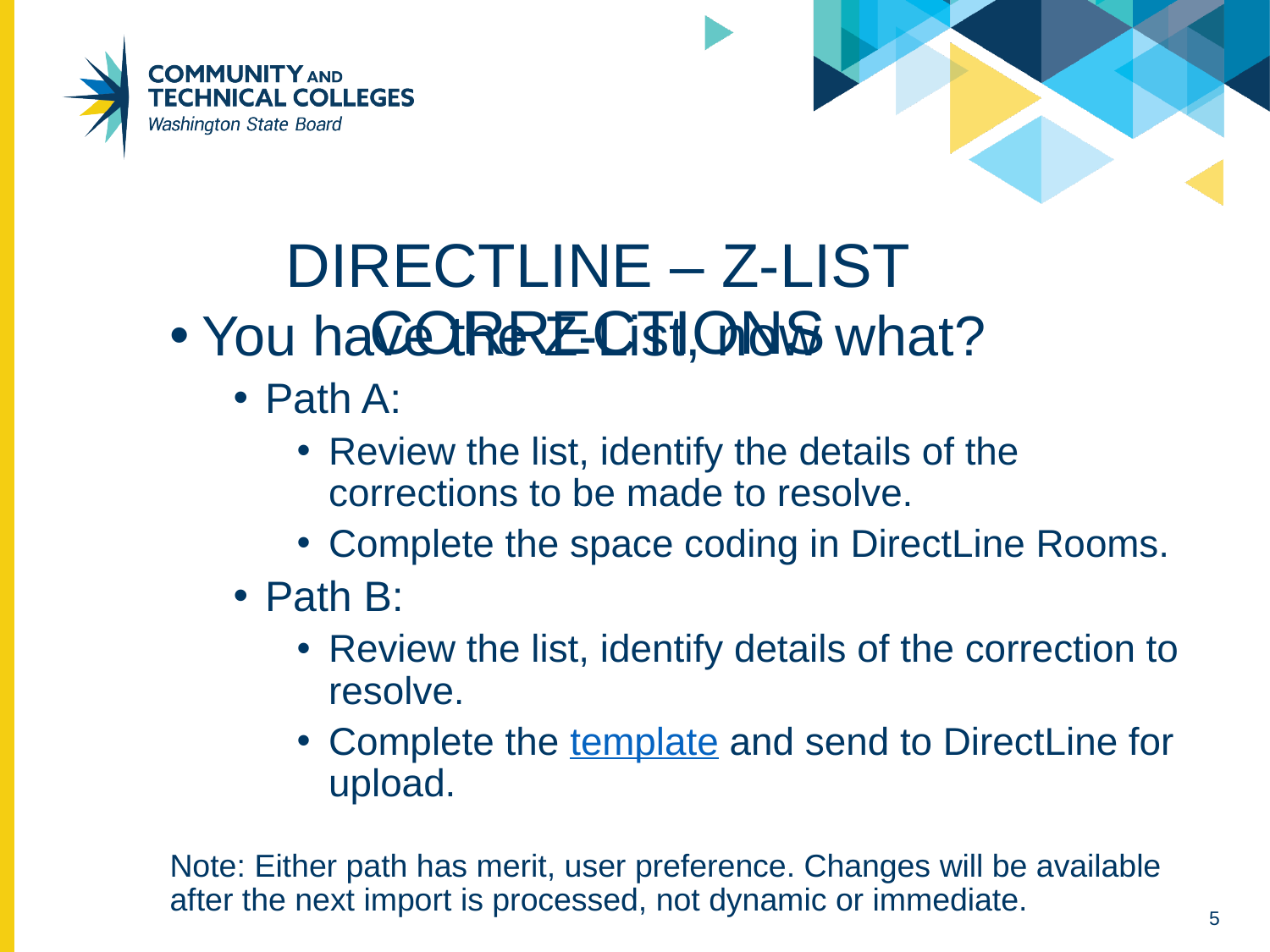

# Directline – z-List corrections
You have the Z-List, now what?
Path A:
Review the list, identify the details of the corrections to be made to resolve.
Complete the space coding in DirectLine Rooms.
Path B:
Review the list, identify details of the correction to resolve.
Complete the template and send to DirectLine for upload.

Note: Either path has merit, user preference. Changes will be available after the next import is processed, not dynamic or immediate.

5